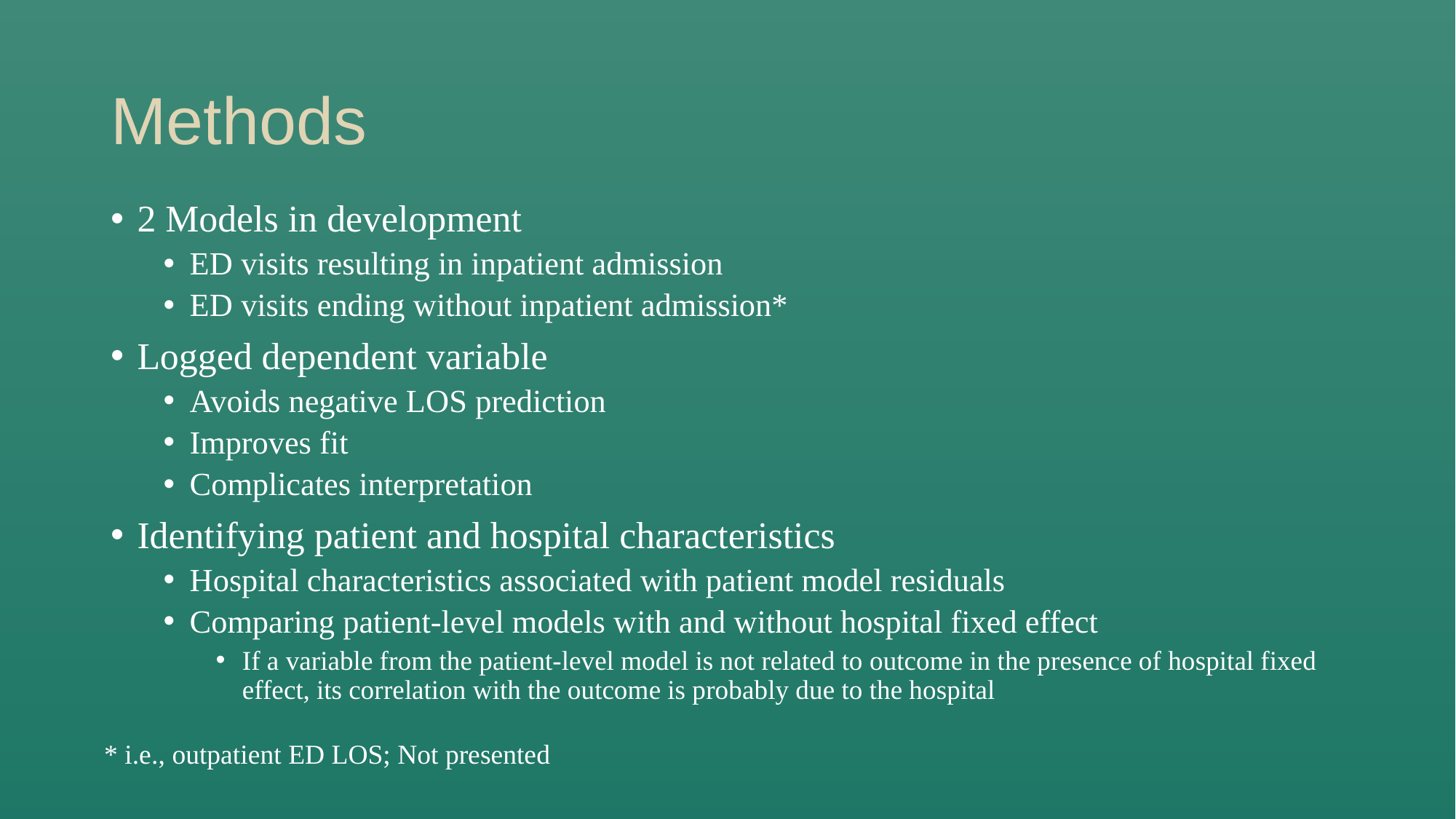

# Methods
2 Models in development
ED visits resulting in inpatient admission
ED visits ending without inpatient admission*
Logged dependent variable
Avoids negative LOS prediction
Improves fit
Complicates interpretation
Identifying patient and hospital characteristics
Hospital characteristics associated with patient model residuals
Comparing patient-level models with and without hospital fixed effect
If a variable from the patient-level model is not related to outcome in the presence of hospital fixed effect, its correlation with the outcome is probably due to the hospital
* i.e., outpatient ED LOS; Not presented